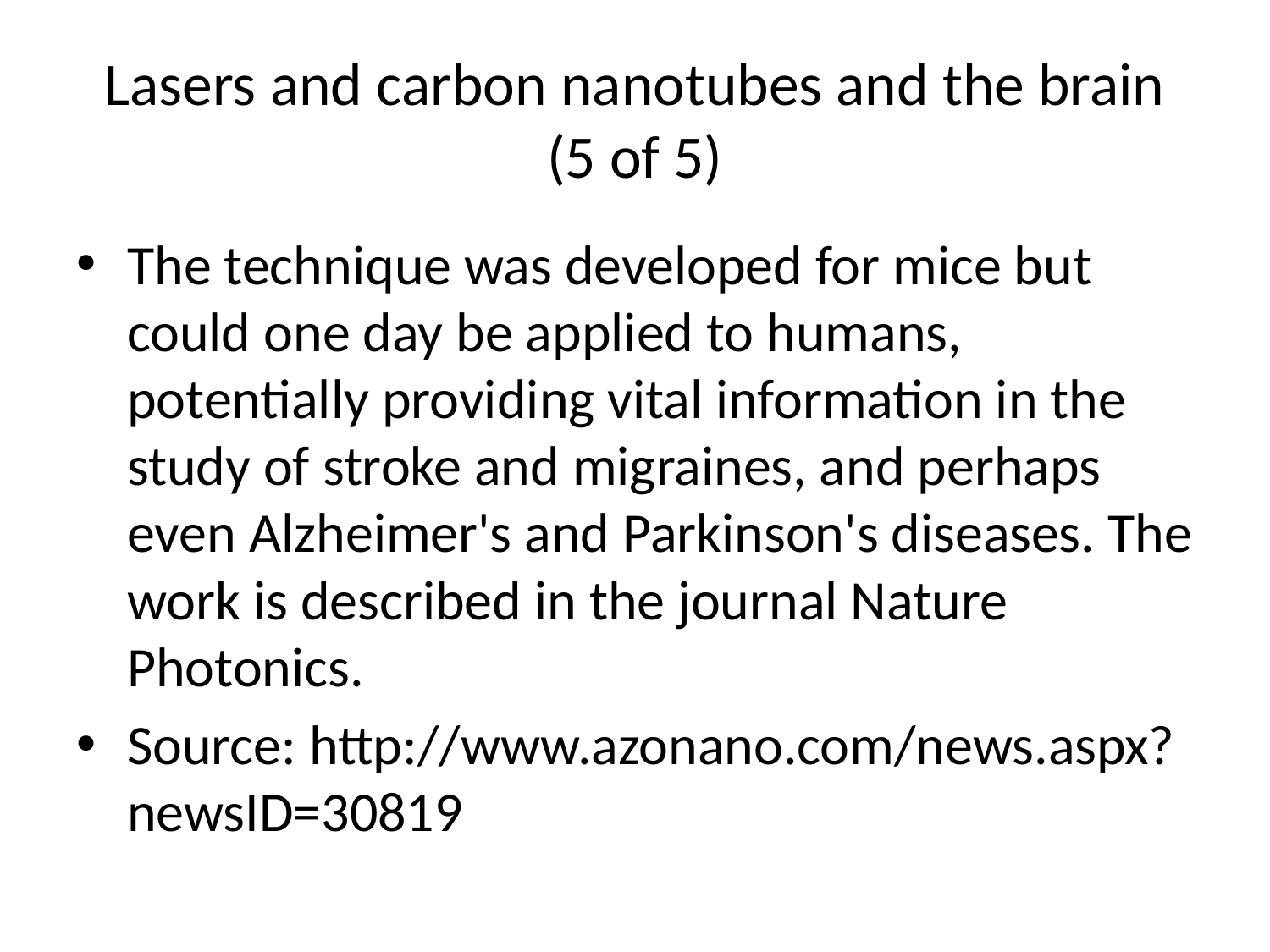

# Lasers and carbon nanotubes and the brain (5 of 5)
The technique was developed for mice but could one day be applied to humans, potentially providing vital information in the study of stroke and migraines, and perhaps even Alzheimer's and Parkinson's diseases. The work is described in the journal Nature Photonics.
Source: http://www.azonano.com/news.aspx?newsID=30819